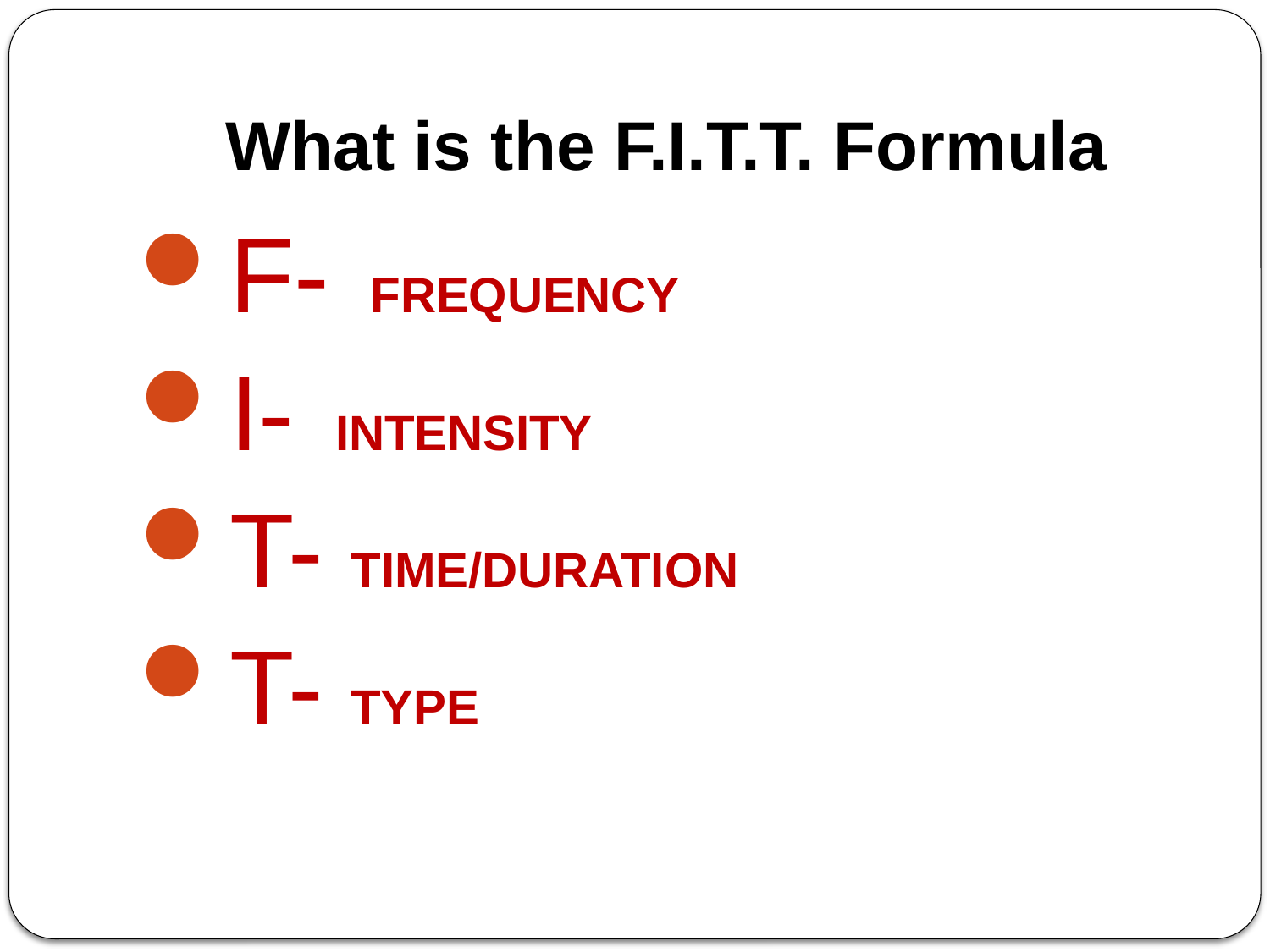

# What is the F.I.T.T. Formula
F-   FREQUENCY
I-   INTENSITY
T-  TIME/DURATION
T-  TYPE